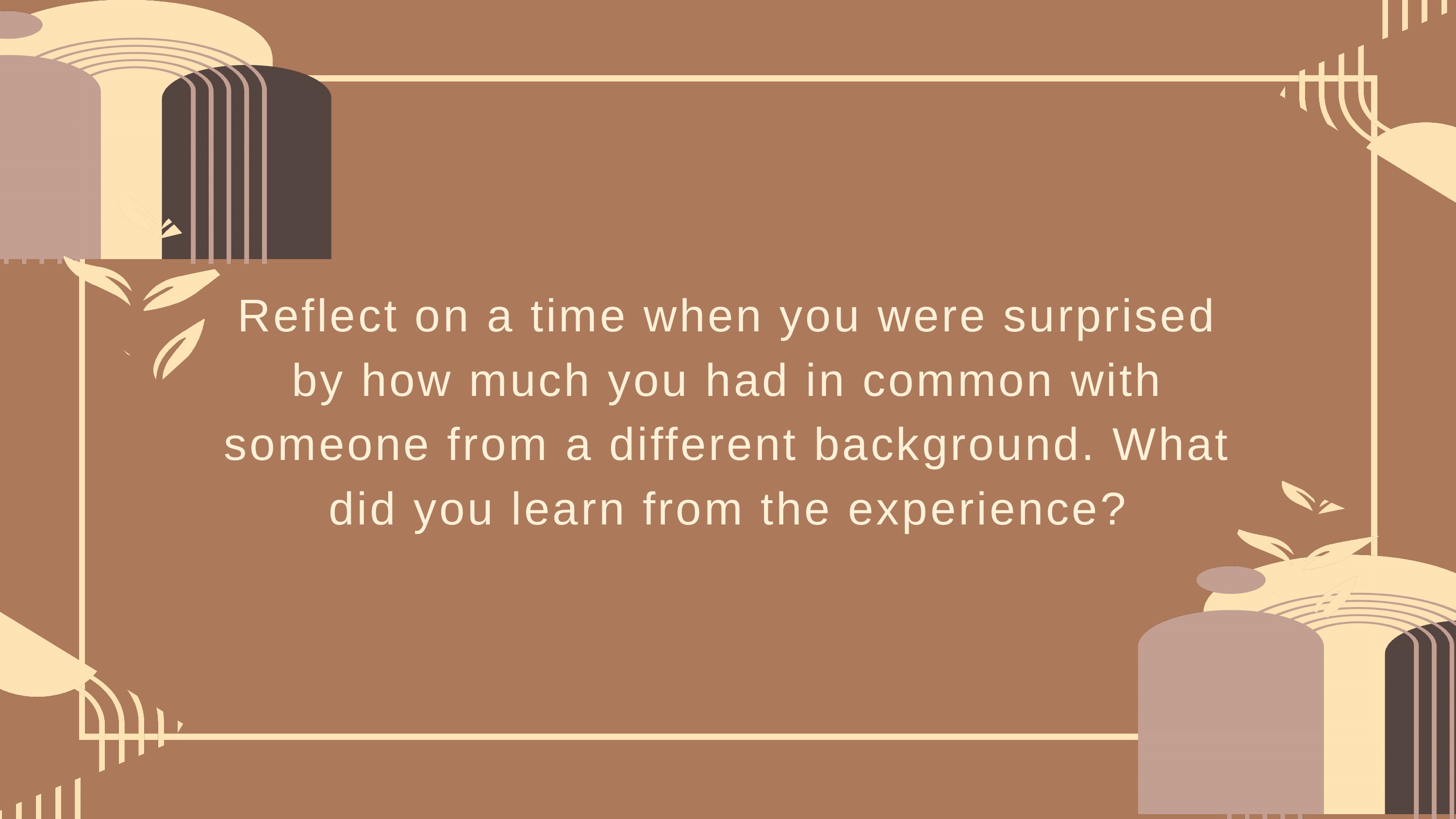

Reflect on a time when you were surprised by how much you had in common with someone from a different background. What did you learn from the experience?